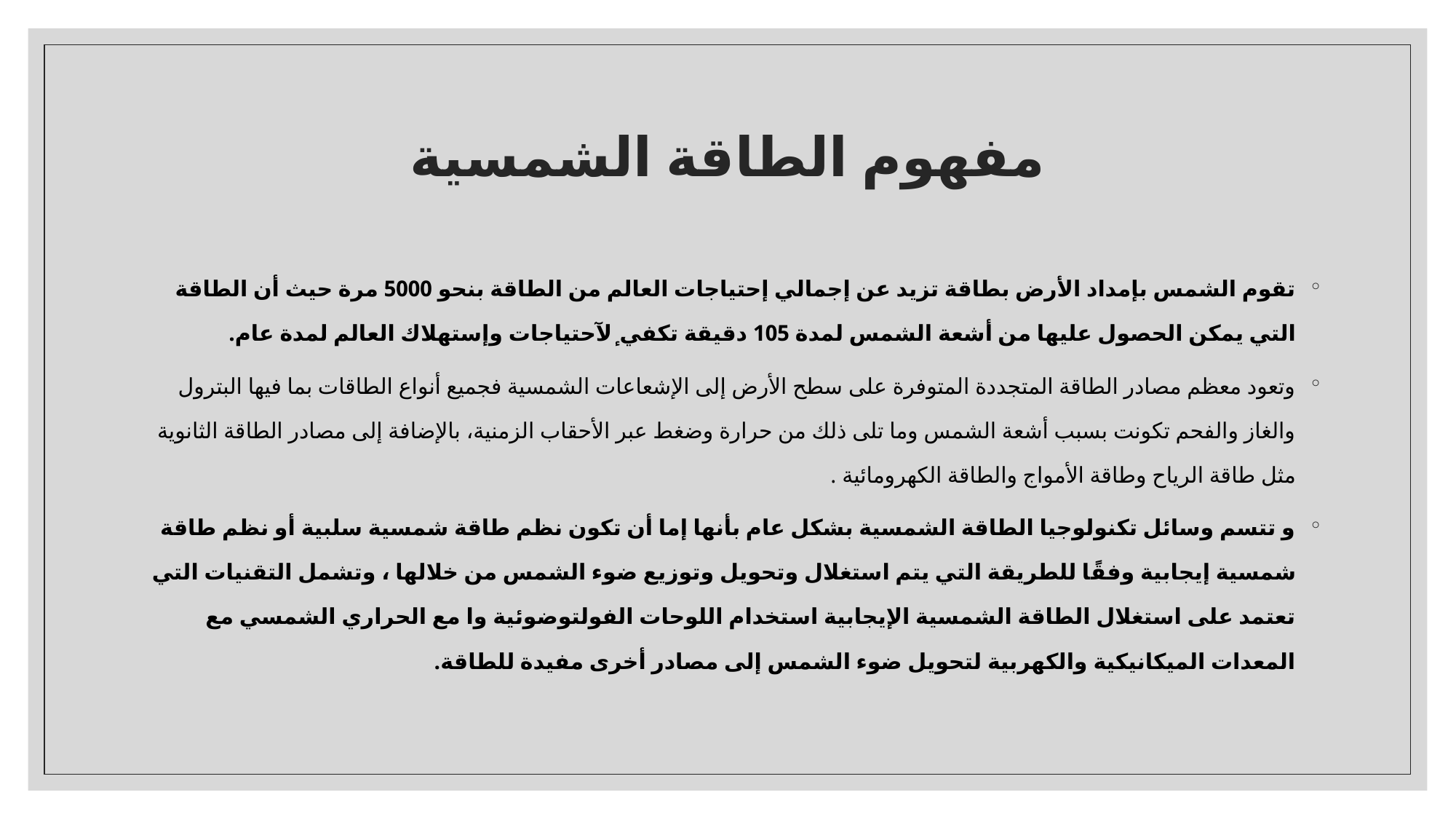

# مفهوم الطاقة الشمسية
تقوم الشمس بإمداد الأرض بطاقة تزيد عن إجمالي إحتياجات العالم من الطاقة بنحو 5000 مرة￼ حيث أن الطاقة التي يمكن الحصول عليها من أشعة الشمس لمدة 105 دقيقة تكفي ٕلآحتياجات وإستهلاك العالم لمدة عام.
وتعود معظم مصادر الطاقة المتجددة المتوفرة على سطح الأرض إلى الإشعاعات الشمسية فجميع أنواع الطاقات بما فيها البترول والغاز والفحم تكونت بسبب أشعة الشمس وما تلى ذلك من حرارة وضغط عبر الأحقاب الزمنية، بالإضافة إلى مصادر الطاقة الثانوية مثل طاقة الرياح وطاقة الأمواج والطاقة الكهرومائية .
و تتسم وسائل تكنولوجيا الطاقة الشمسية بشكل عام بأنها إما أن تكون نظم طاقة شمسية سلبية أو نظم طاقة شمسية إيجابية وفقًا للطريقة التي يتم استغلال وتحويل وتوزيع ضوء الشمس من خلالها ، وتشمل التقنيات التي تعتمد على استغلال الطاقة الشمسية الإيجابية استخدام اللوحات الفولتوضوئية وا مع الحراري الشمسي مع المعدات الميكانيكية والكهربية لتحويل ضوء الشمس إلى مصادر أخرى مفيدة للطاقة.